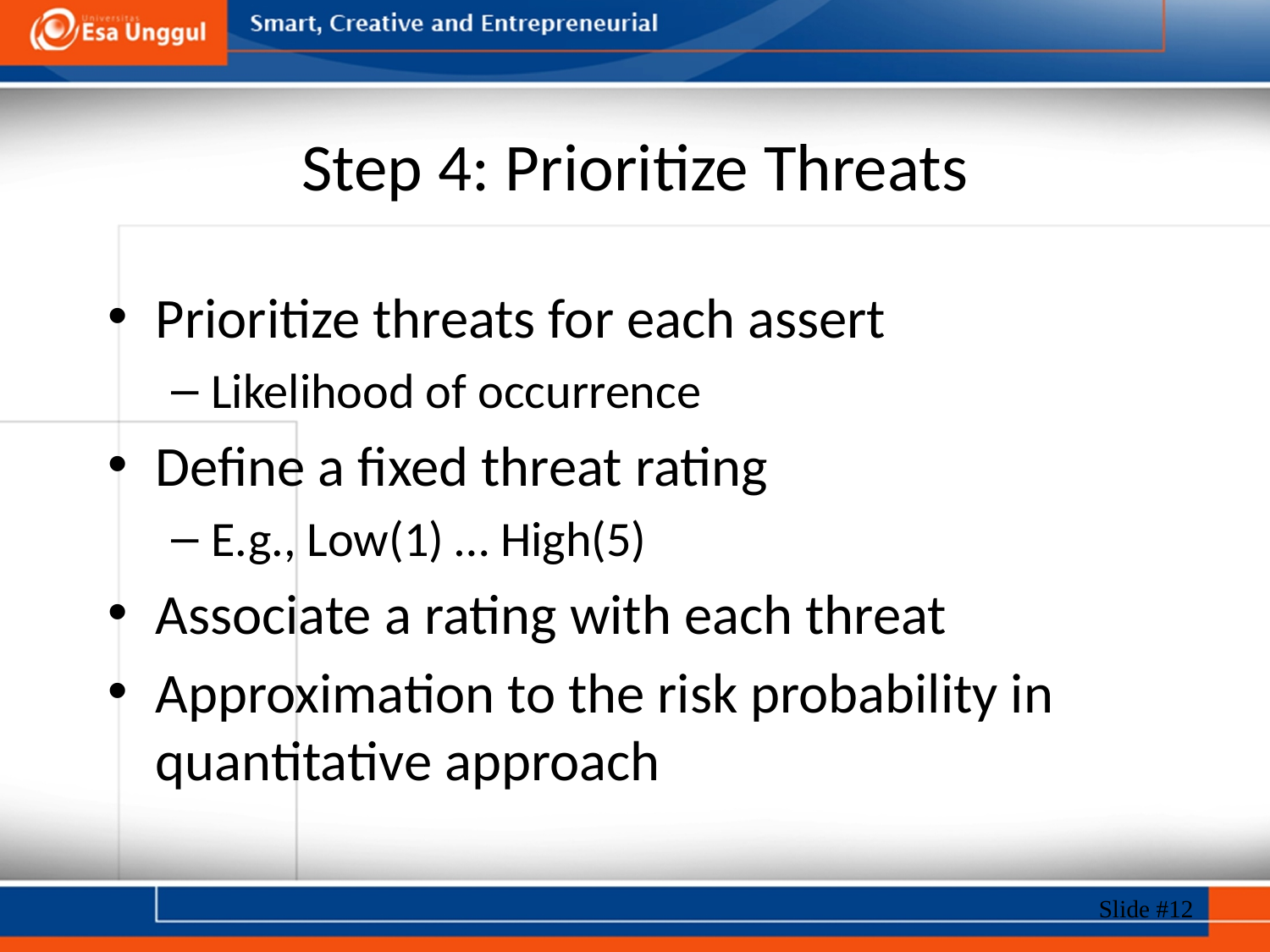

# Step 4: Prioritize Threats
Prioritize threats for each assert
Likelihood of occurrence
Define a fixed threat rating
E.g., Low(1) … High(5)
Associate a rating with each threat
Approximation to the risk probability in quantitative approach
Slide #12